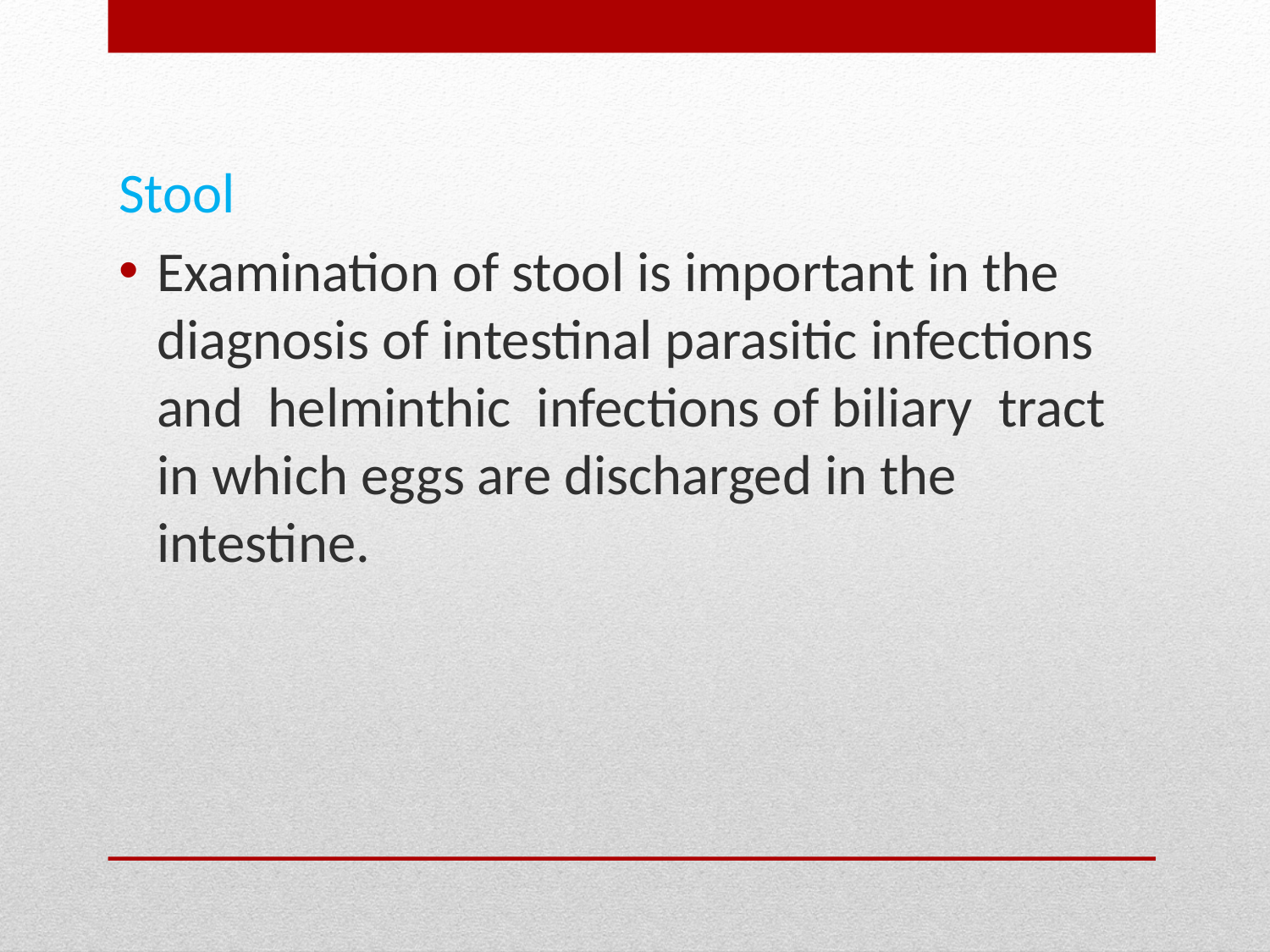

Stool
Examination of stool is important in the diagnosis of intestinal parasitic infections and  helminthic  infections of biliary  tract in which eggs are discharged in the intestine.
#